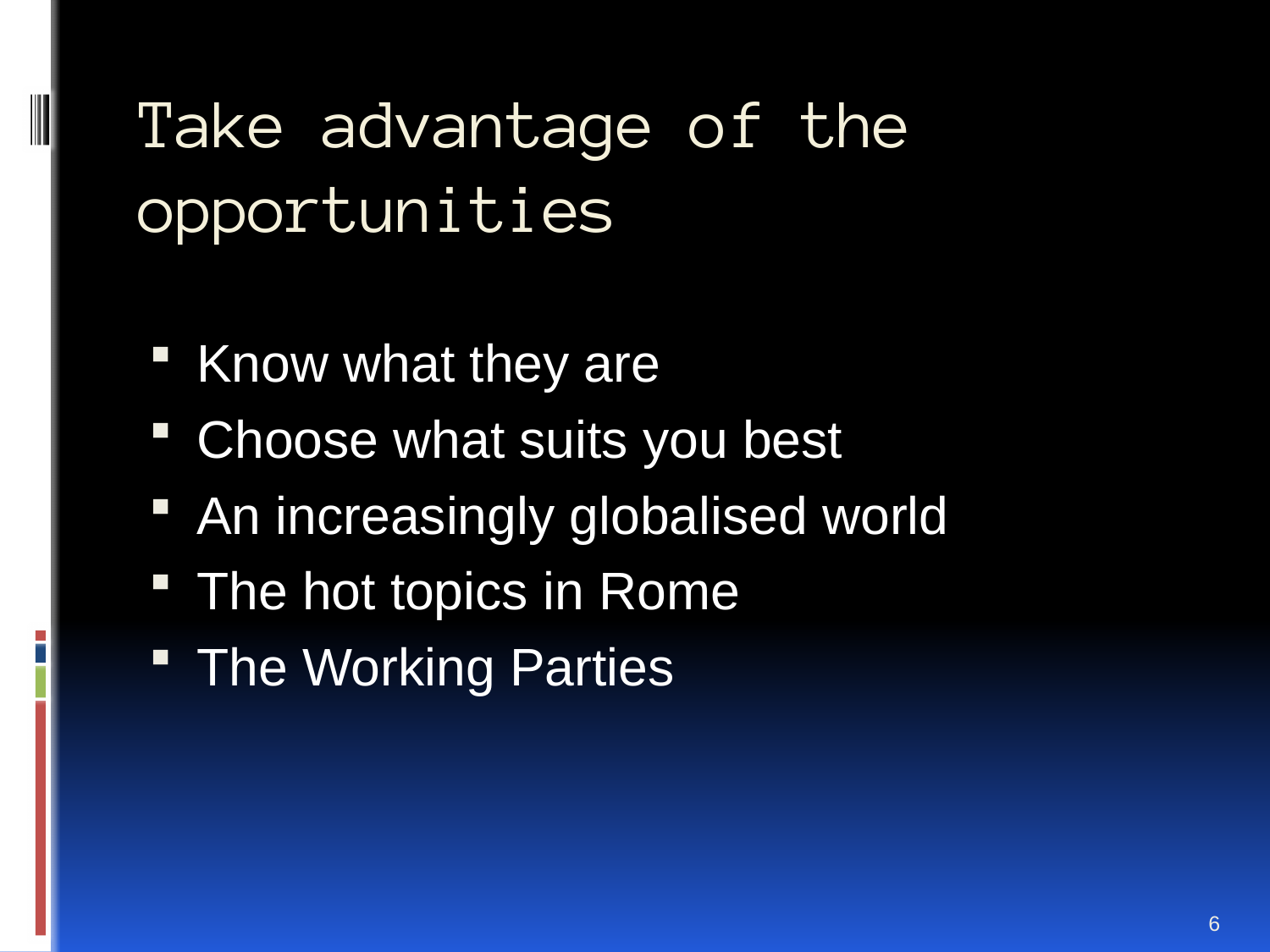

# Take advantage of the opportunities

Know what they are
Choose what suits you best
An increasingly globalised world
The hot topics in Rome
The Working Parties
6